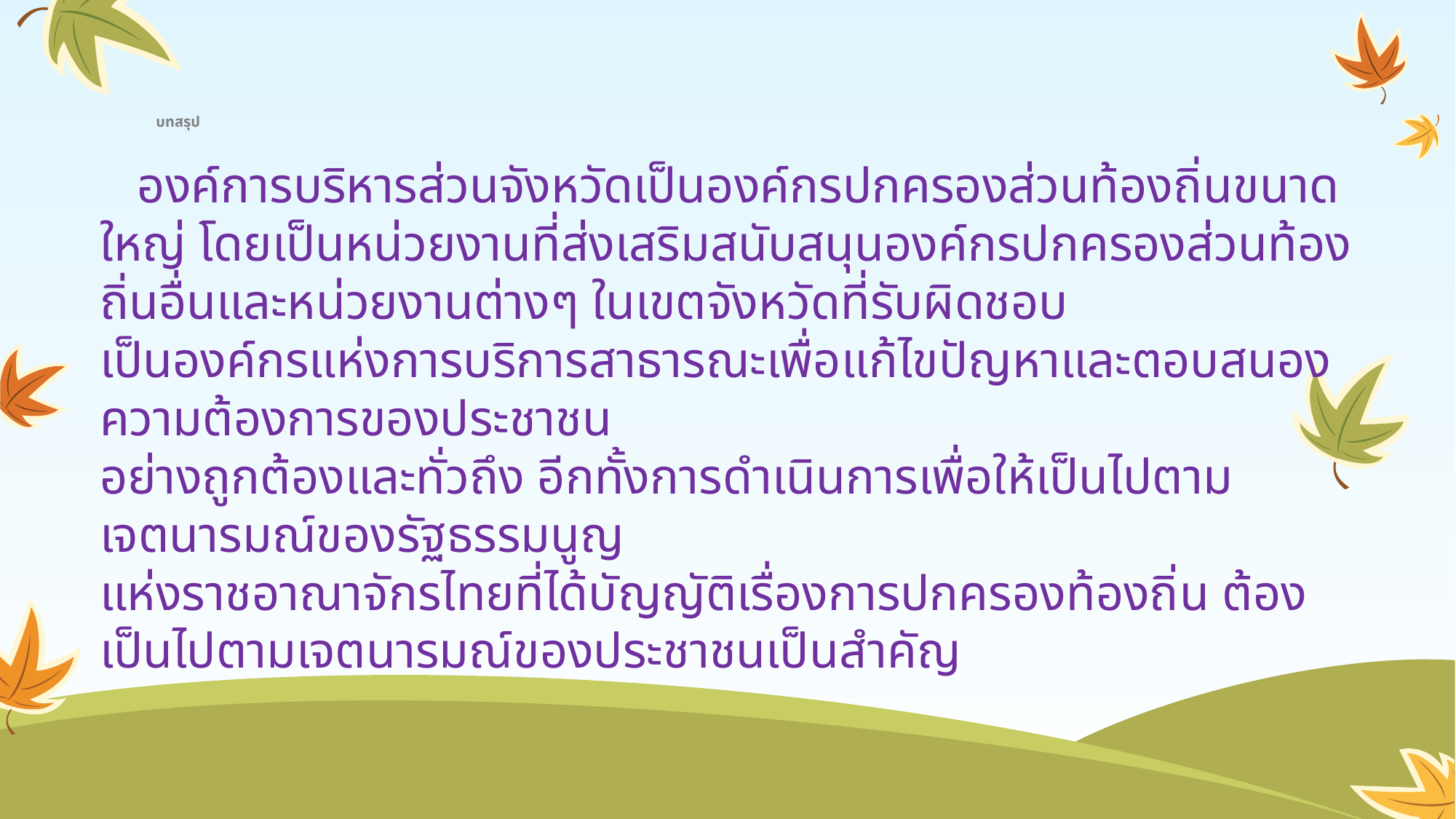

# บทสรุป
   องค์การบริหารส่วนจังหวัดเป็นองค์กรปกครองส่วนท้องถิ่นขนาดใหญ่ โดยเป็นหน่วยงานที่ส่งเสริมสนับสนุนองค์กรปกครองส่วนท้องถิ่นอื่นและหน่วยงานต่างๆ ในเขตจังหวัดที่รับผิดชอบ
เป็นองค์กรแห่งการบริการสาธารณะเพื่อแก้ไขปัญหาและตอบสนองความต้องการของประชาชน
อย่างถูกต้องและทั่วถึง อีกทั้งการดำเนินการเพื่อให้เป็นไปตามเจตนารมณ์ของรัฐธรรมนูญ
แห่งราชอาณาจักรไทยที่ได้บัญญัติเรื่องการปกครองท้องถิ่น ต้องเป็นไปตามเจตนารมณ์ของประชาชนเป็นสำคัญ